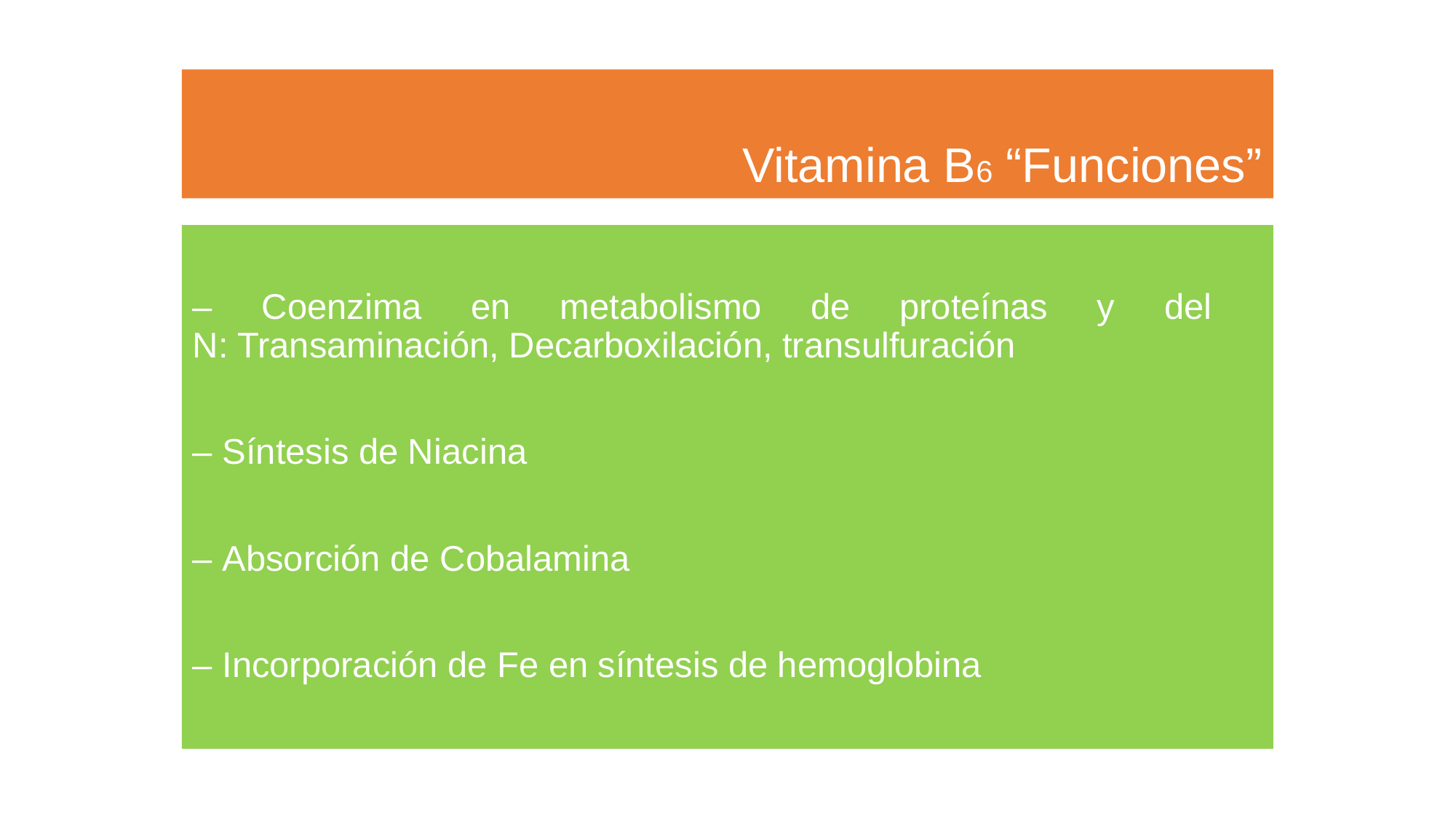

# Vitamina B6 “Funciones”

– Coenzima en metabolismo de proteínas y del
N: Transaminación, Decarboxilación, transulfuración

– Síntesis de Niacina

– Absorción de Cobalamina

– Incorporación de Fe en síntesis de hemoglobina